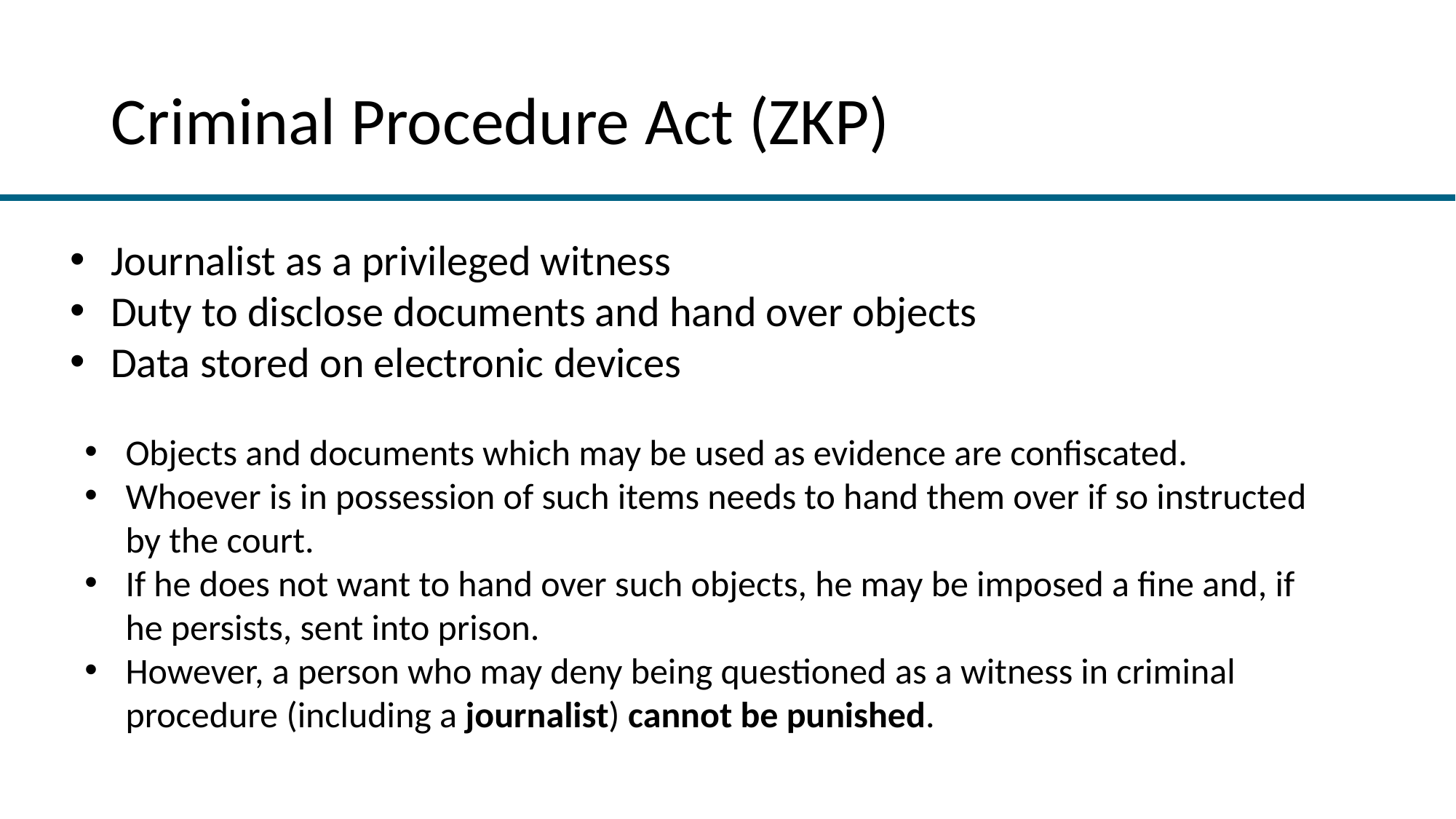

# Criminal Procedure Act (ZKP)
Journalist as a privileged witness
Duty to disclose documents and hand over objects
Data stored on electronic devices
Objects and documents which may be used as evidence are confiscated.
Whoever is in possession of such items needs to hand them over if so instructed by the court.
If he does not want to hand over such objects, he may be imposed a fine and, if he persists, sent into prison.
However, a person who may deny being questioned as a witness in criminal procedure (including a journalist) cannot be punished.